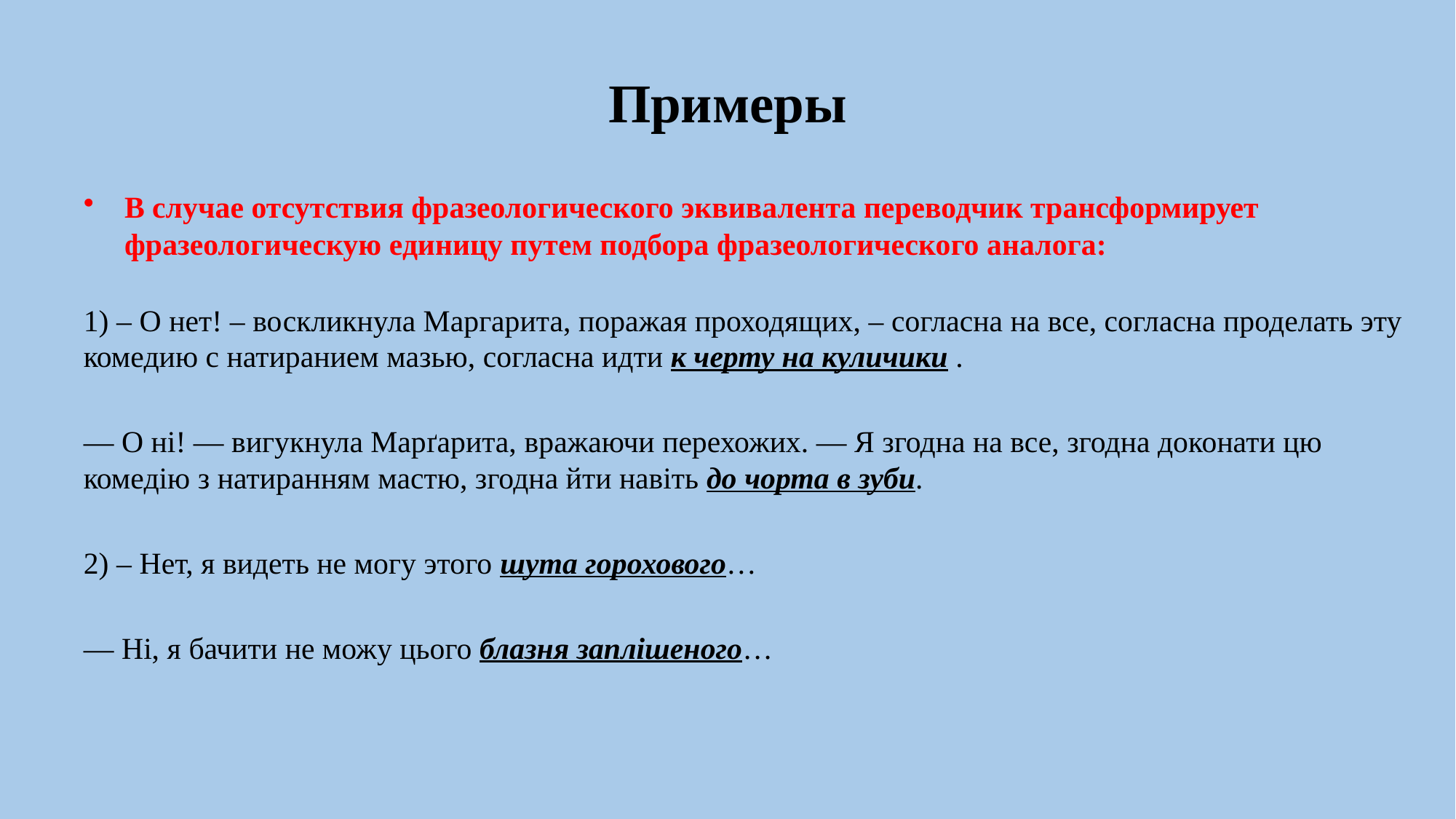

# Примеры
В случае отсутствия фразеологического эквивалента переводчик трансформирует фразеологическую единицу путем подбора фразеологического аналога:

1) – О нет! – воскликнула Маргарита, поражая проходящих, – согласна на все, согласна проделать эту комедию с натиранием мазью, согласна идти к черту на куличики .

— О ні! — вигукнула Марґарита, вражаючи перехожих. — Я згодна на все, згодна доконати цю комедію з натиранням мастю, згодна йти навіть до чорта в зуби.

2) – Нет, я видеть не могу этого шута горохового…

— Ні, я бачити не можу цього блазня заплішеного…